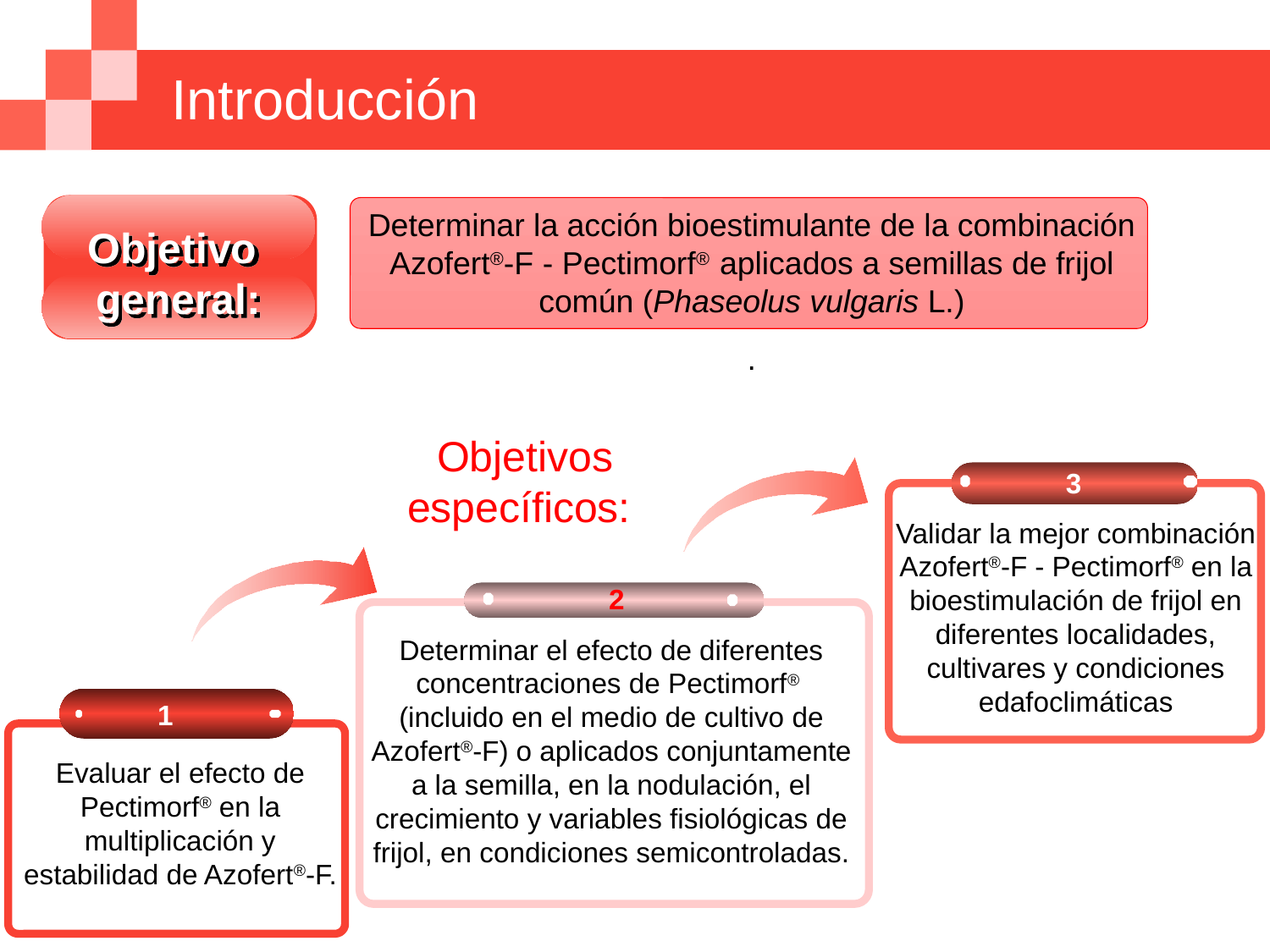

Introducción

Determinar la acción bioestimulante de la combinación Azofert®-F - Pectimorf®  aplicados a semillas de frijol común (Phaseolus vulgaris L.)
.
Objetivo
general:
# Objetivos específicos:

3

Validar la mejor combinación Azofert®-F - Pectimorf® en la bioestimulación de frijol en diferentes localidades, cultivares y condiciones edafoclimáticas

2

Determinar el efecto de diferentes concentraciones de Pectimorf®  (incluido en el medio de cultivo de Azofert®-F) o aplicados conjuntamente a la semilla, en la nodulación, el crecimiento y variables fisiológicas de frijol, en condiciones semicontroladas.

1

Evaluar el efecto de Pectimorf® en la multiplicación y estabilidad de Azofert®-F.